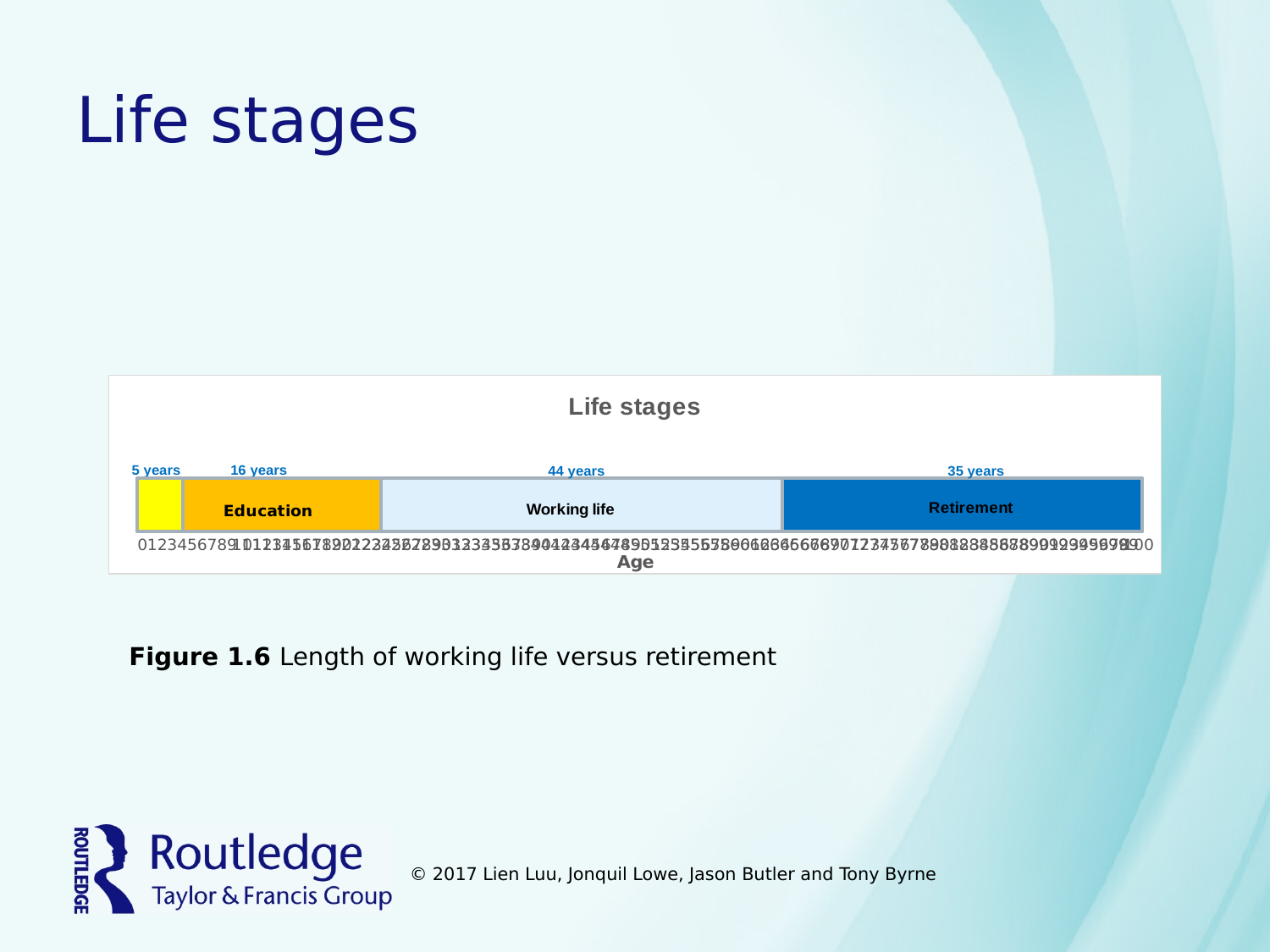

# Life stages

[unsupported chart]

Figure 1.6 Length of working life versus retirement
© 2017 Lien Luu, Jonquil Lowe, Jason Butler and Tony Byrne